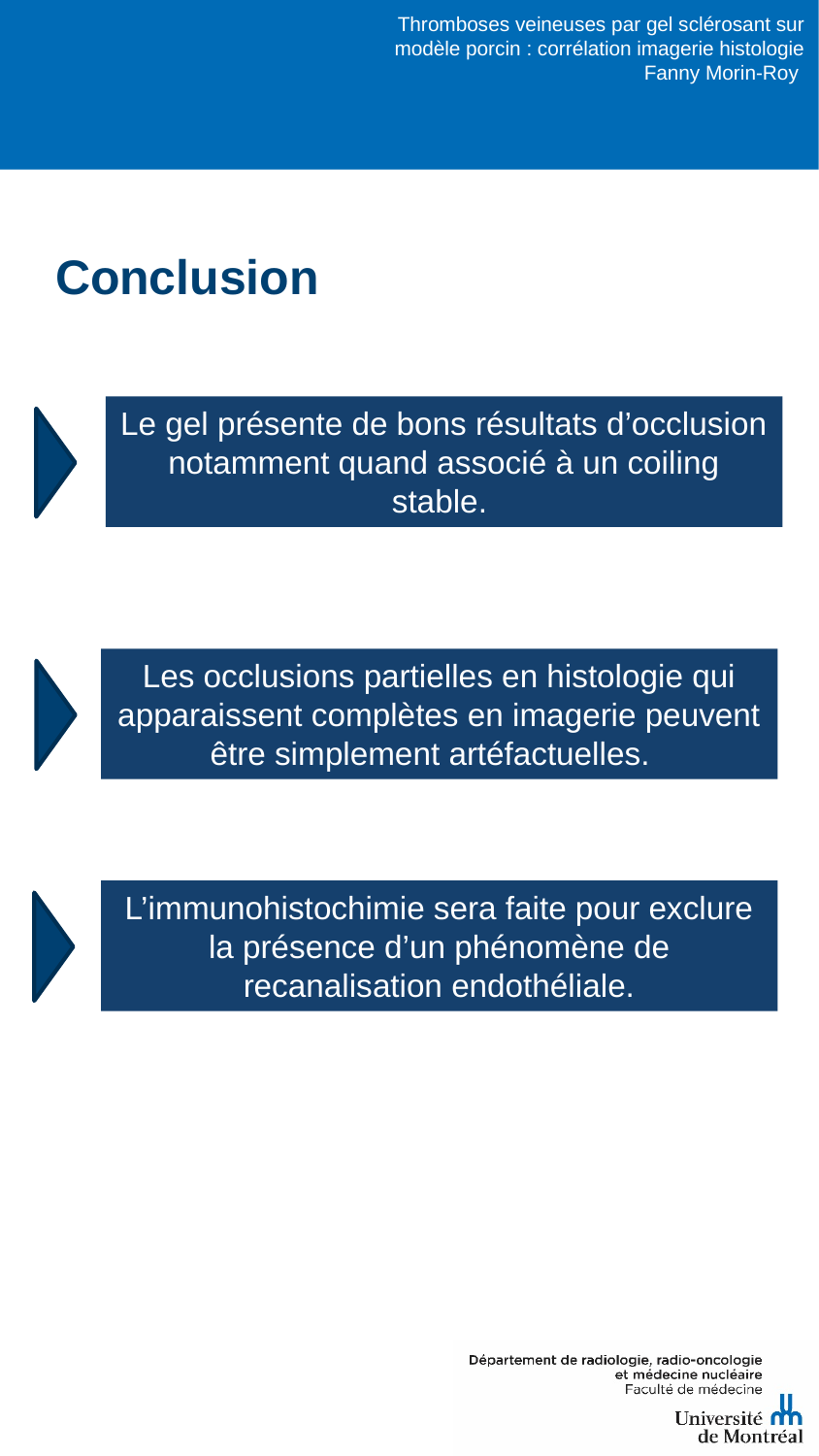

Thromboses veineuses par gel sclérosant sur modèle porcin : corrélation imagerie histologie
Fanny Morin-Roy
# Conclusion
Le gel présente de bons résultats d’occlusion notamment quand associé à un coiling stable.

Les occlusions partielles en histologie qui apparaissent complètes en imagerie peuvent être simplement artéfactuelles.

L’immunohistochimie sera faite pour exclure la présence d’un phénomène de recanalisation endothéliale.